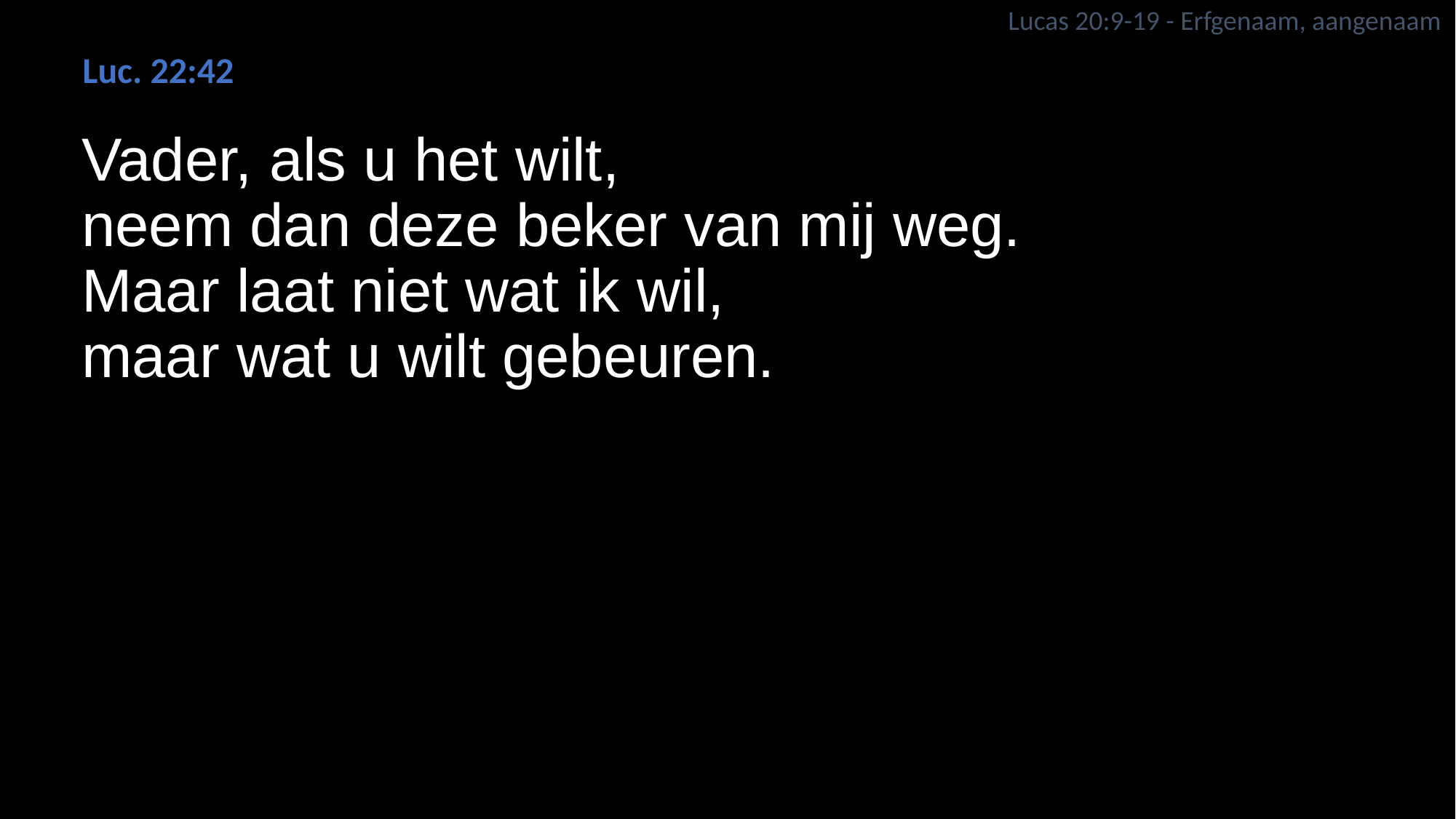

Lucas 20:9-19 - Erfgenaam, aangenaam
Luc. 22:42
# Vader, als u het wilt, neem dan deze beker van mij weg. Maar laat niet wat ik wil, maar wat u wilt gebeuren.